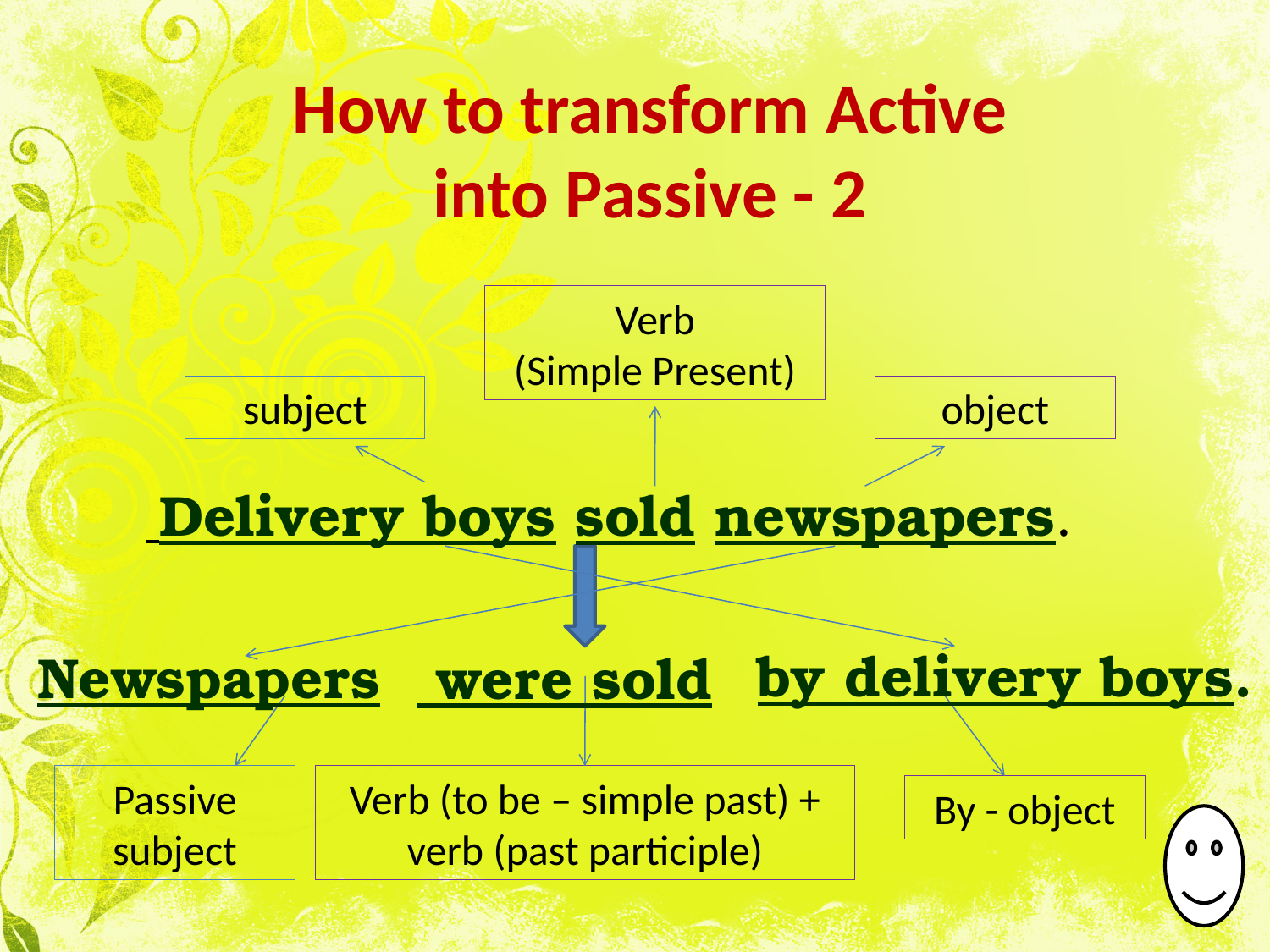

How to transform Active into Passive - 2
Verb
(Simple Present)
subject
object

 Delivery boys sold newspapers.

by delivery boys.
Newspapers
 were sold

Passive subject
Verb (to be – simple past) + verb (past participle)
By - object